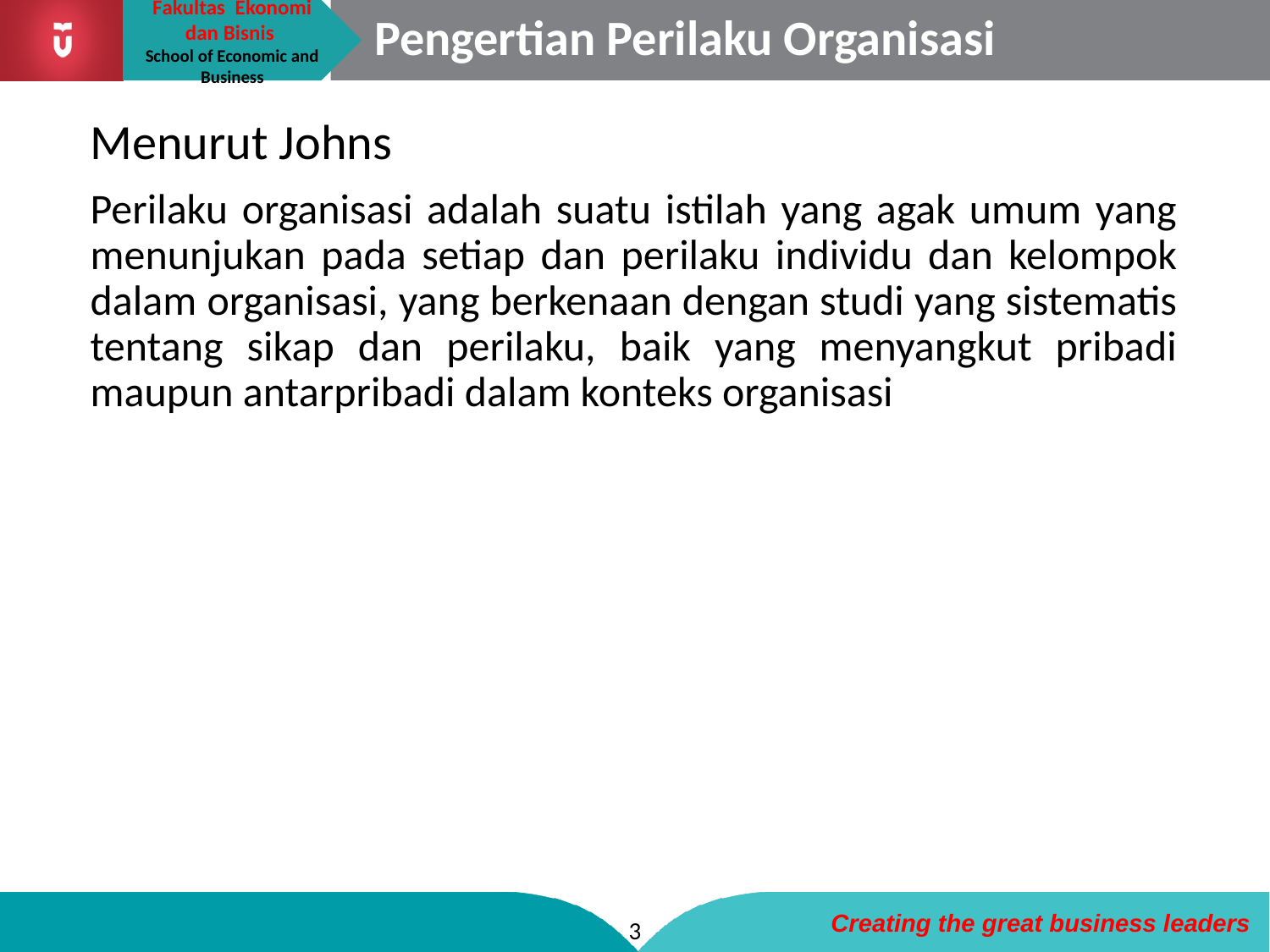

# Pengertian Perilaku Organisasi
Menurut Johns
Perilaku organisasi adalah suatu istilah yang agak umum yang menunjukan pada setiap dan perilaku individu dan kelompok dalam organisasi, yang berkenaan dengan studi yang sistematis tentang sikap dan perilaku, baik yang menyangkut pribadi maupun antarpribadi dalam konteks organisasi